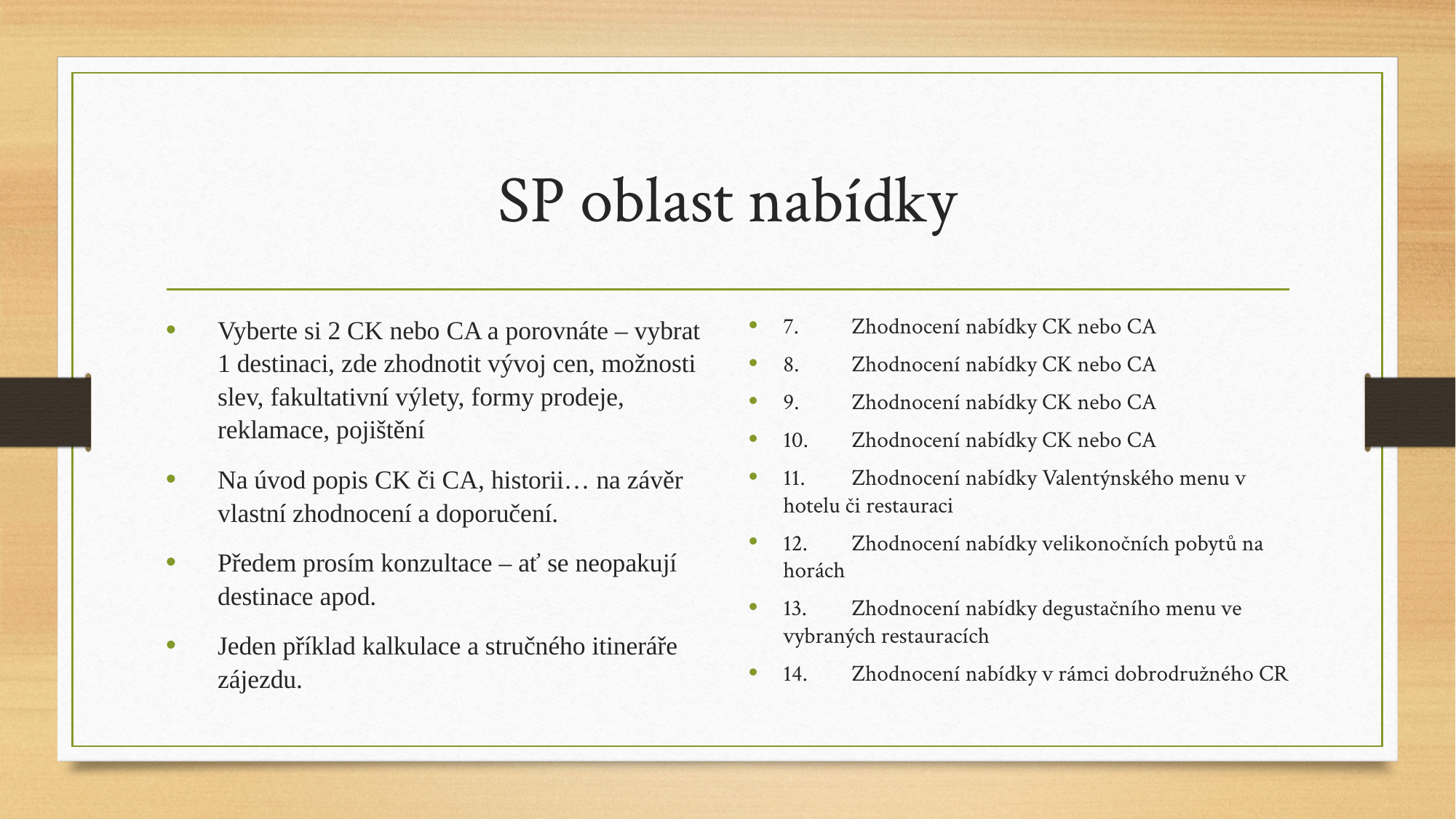

# SP oblast nabídky
Vyberte si 2 CK nebo CA a porovnáte – vybrat 1 destinaci, zde zhodnotit vývoj cen, možnosti slev, fakultativní výlety, formy prodeje, reklamace, pojištění
Na úvod popis CK či CA, historii… na závěr vlastní zhodnocení a doporučení.
Předem prosím konzultace – ať se neopakují destinace apod.
Jeden příklad kalkulace a stručného itineráře zájezdu.

7.	Zhodnocení nabídky CK nebo CA
8.	Zhodnocení nabídky CK nebo CA
9.	Zhodnocení nabídky CK nebo CA
10.	Zhodnocení nabídky CK nebo CA
11.	Zhodnocení nabídky Valentýnského menu v hotelu či restauraci
12.	Zhodnocení nabídky velikonočních pobytů na horách
13.	Zhodnocení nabídky degustačního menu ve vybraných restauracích
14.	Zhodnocení nabídky v rámci dobrodružného CR